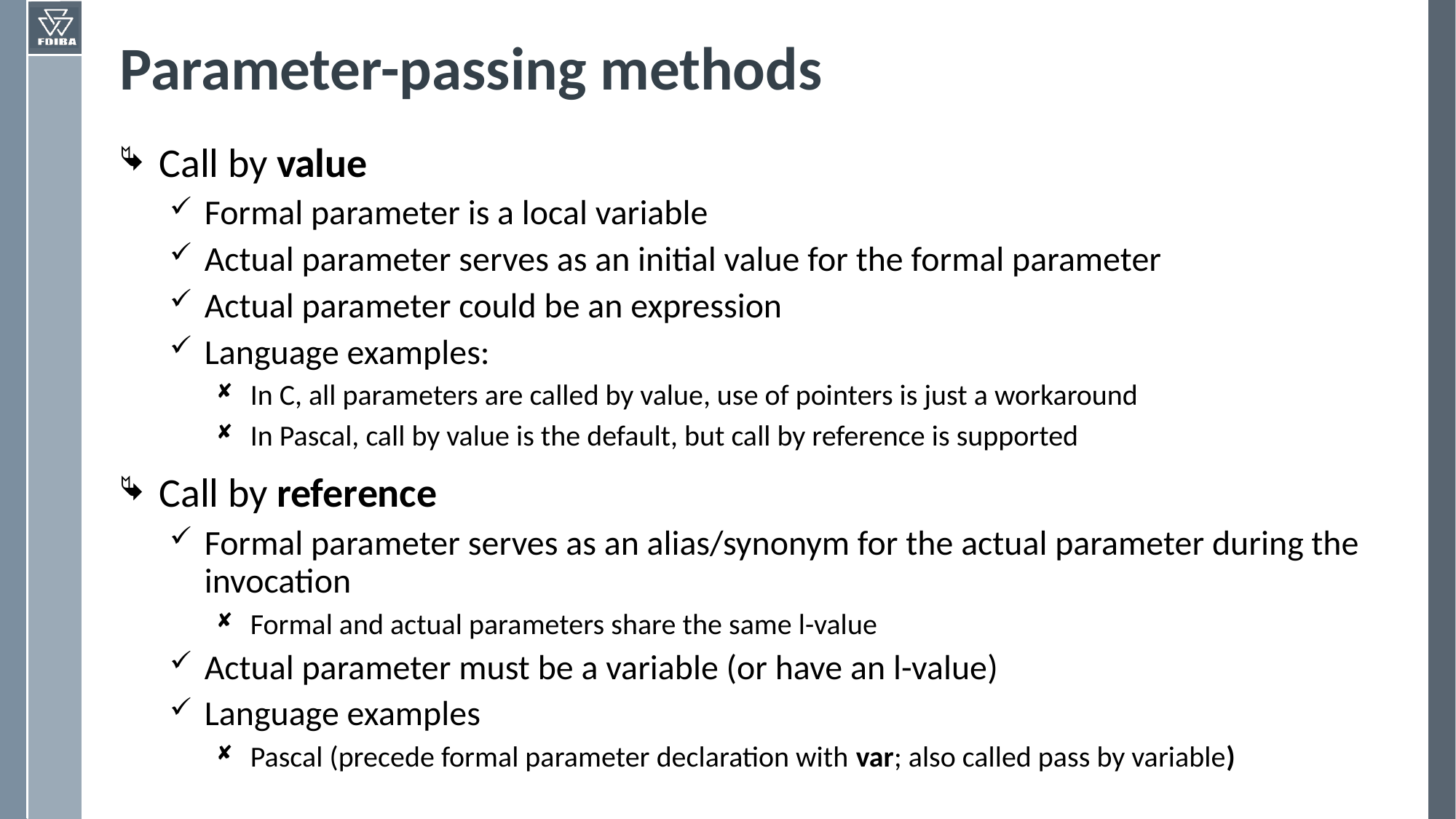

# Parameter-passing methods
Call by value
Formal parameter is a local variable
Actual parameter serves as an initial value for the formal parameter
Actual parameter could be an expression
Language examples:
In C, all parameters are called by value, use of pointers is just a workaround
In Pascal, call by value is the default, but call by reference is supported
Call by reference
Formal parameter serves as an alias/synonym for the actual parameter during the invocation
Formal and actual parameters share the same l-value
Actual parameter must be a variable (or have an l-value)
Language examples
Pascal (precede formal parameter declaration with var; also called pass by variable)